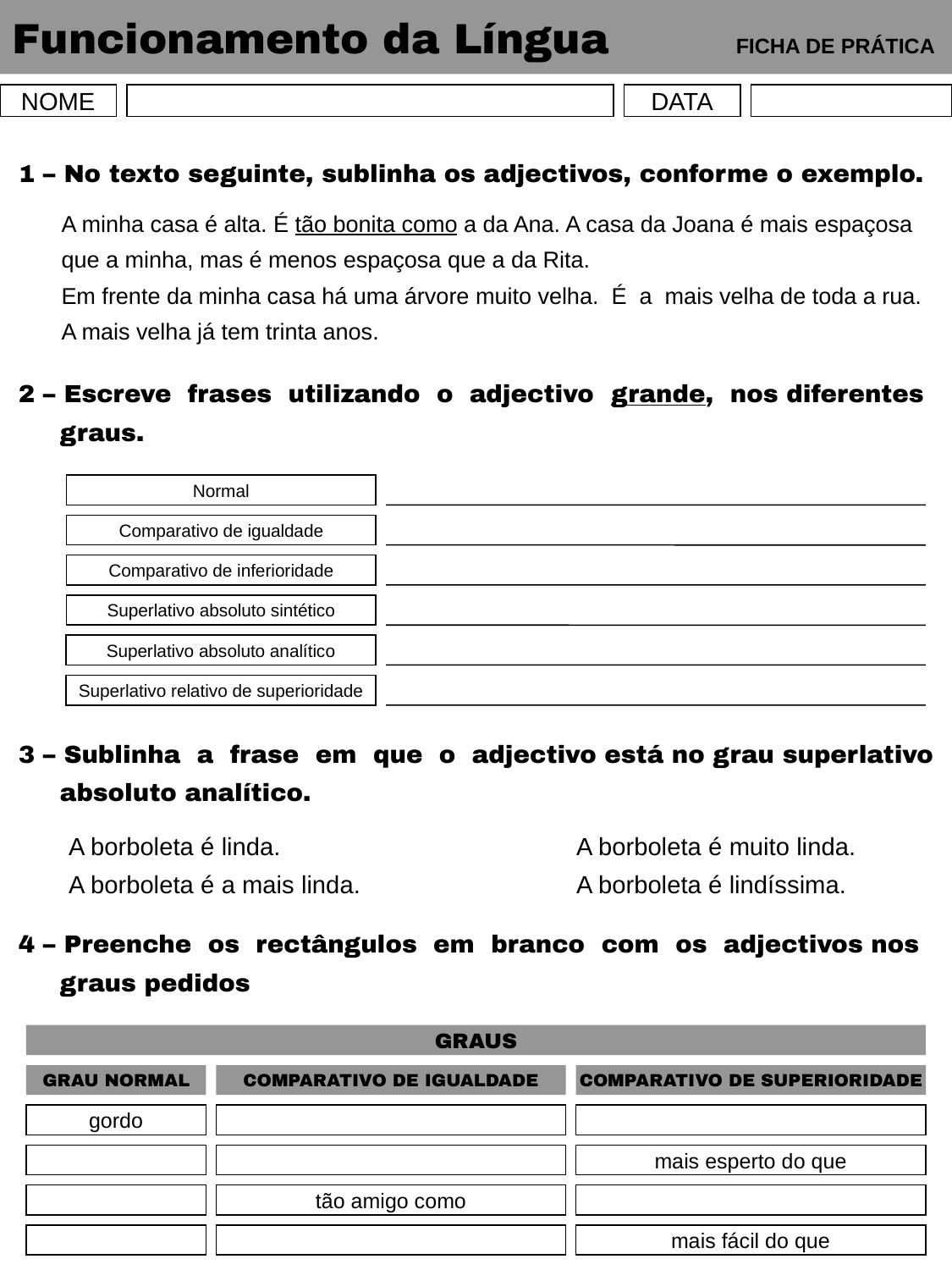

Funcionamento da Língua	          FICHA DE PRÁTICA
NOME

DATA

1 – No texto seguinte, sublinha os adjectivos, conforme o exemplo.
A minha casa é alta. É tão bonita como a da Ana. A casa da Joana é mais espaçosa
que a minha, mas é menos espaçosa que a da Rita.
Em frente da minha casa há uma árvore muito velha.  É  a  mais velha de toda a rua.
A mais velha já tem trinta anos.
2 – Escreve  frases  utilizando  o  adjectivo  grande,  nos diferentes
     graus.
Normal

Comparativo de igualdade

Comparativo de inferioridade

Superlativo absoluto sintético

Superlativo absoluto analítico

Superlativo relativo de superioridade

3 – Sublinha  a  frase  em  que  o  adjectivo está no grau superlativo
     absoluto analítico.
A borboleta é linda.			A borboleta é muito linda.
A borboleta é a mais linda.		A borboleta é lindíssima.
4 – Preenche  os  rectângulos  em  branco  com  os  adjectivos nos
     graus pedidos
GRAUS
GRAU NORMAL
COMPARATIVO DE IGUALDADE
COMPARATIVO DE SUPERIORIDADE
gordo

mais esperto do que

tão amigo como

mais fácil do que